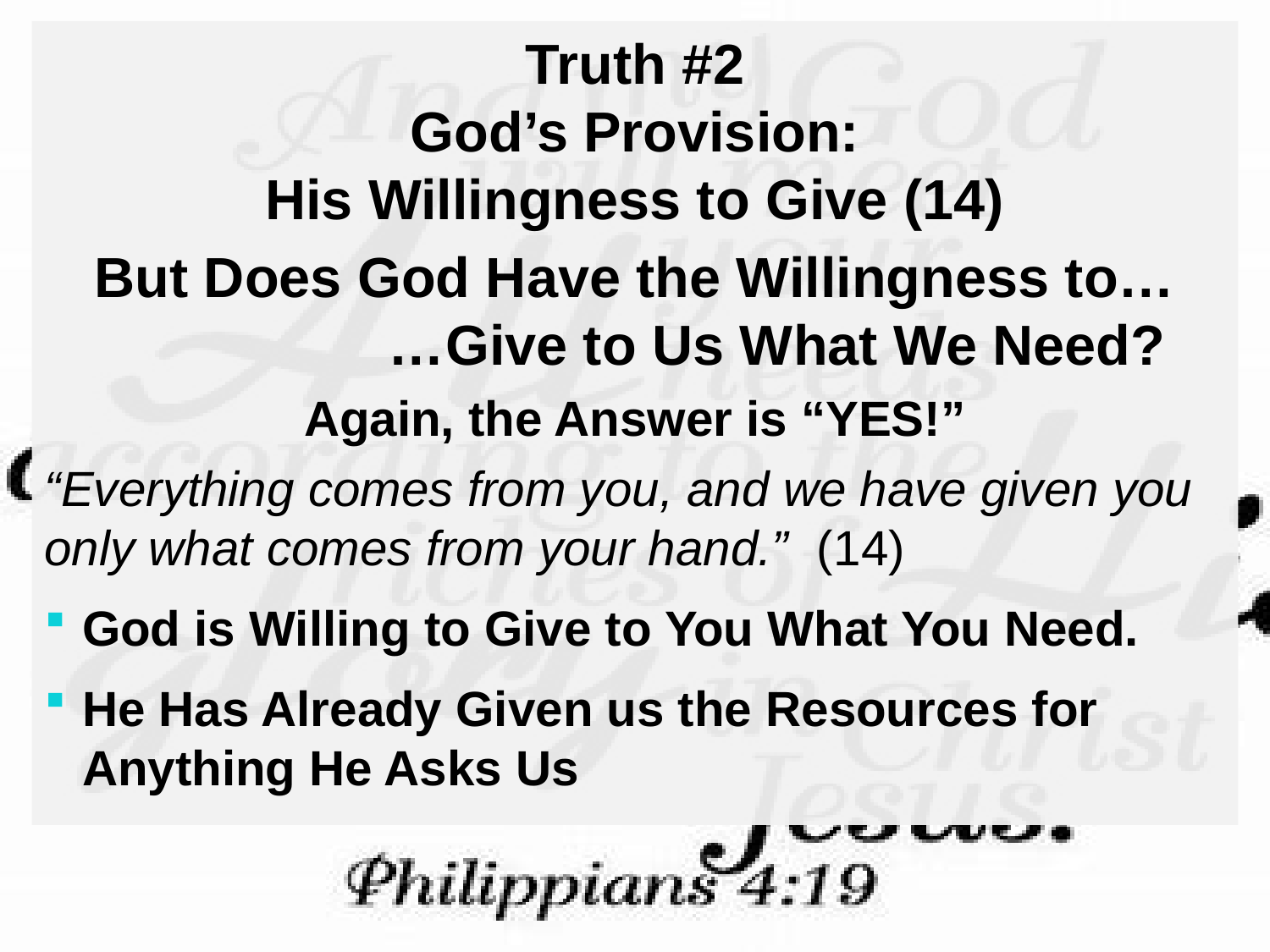

Truth #2
God’s Provision:
His Willingness to Give (14)
But Does God Have the Willingness to…
                      …Give to Us What We Need?
Again, the Answer is “YES!”
“Everything comes from you, and we have given you only what comes from your hand.”  (14)
God is Willing to Give to You What You Need.
He Has Already Given us the Resources for Anything He Asks Us